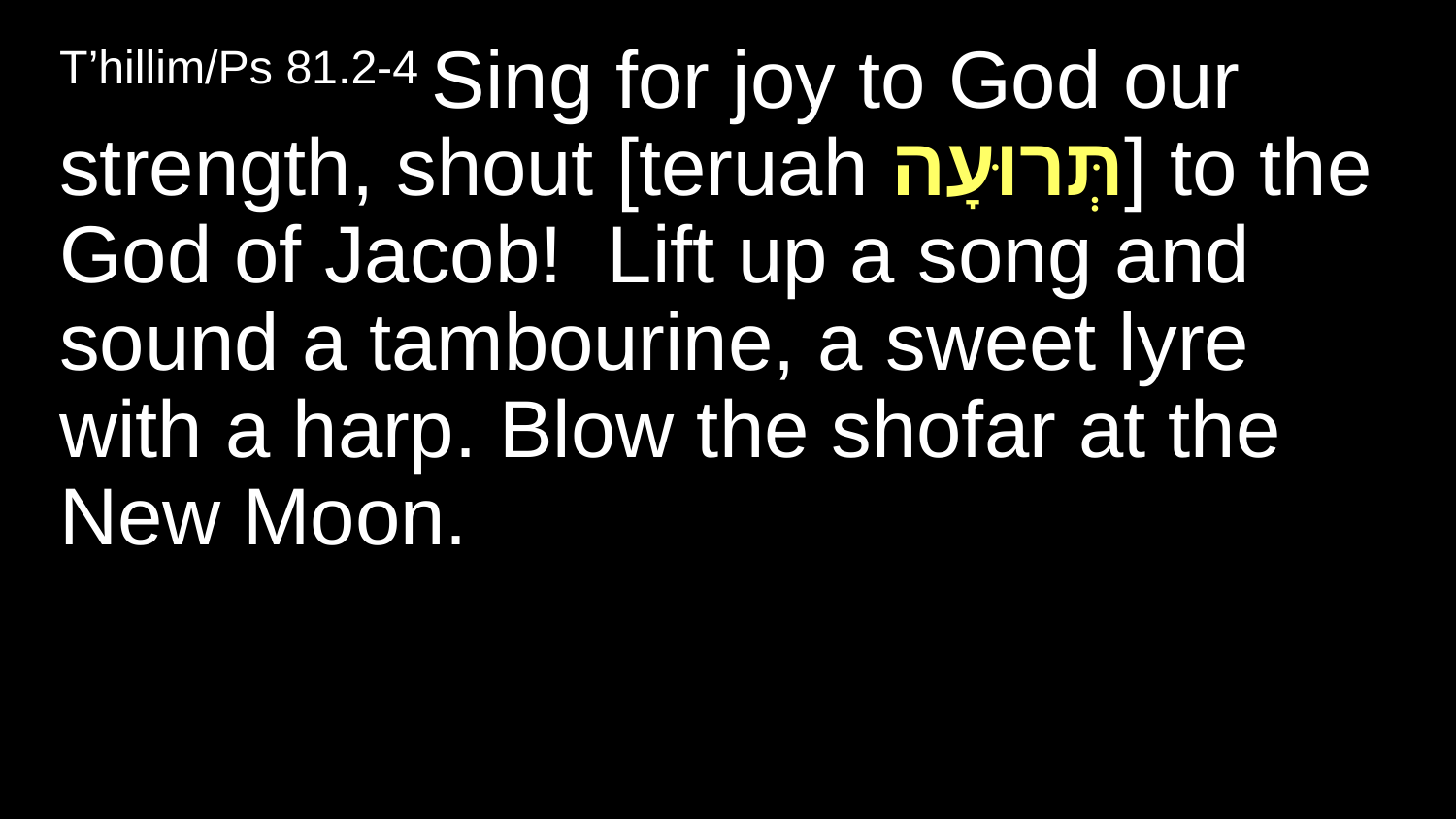

T’hillim/Ps 81.2-4 Sing for joy to God our strength, shout [teruah תְּרוּעָה] to the God of Jacob!  Lift up a song and sound a tambourine, a sweet lyre with a harp. Blow the shofar at the New Moon.